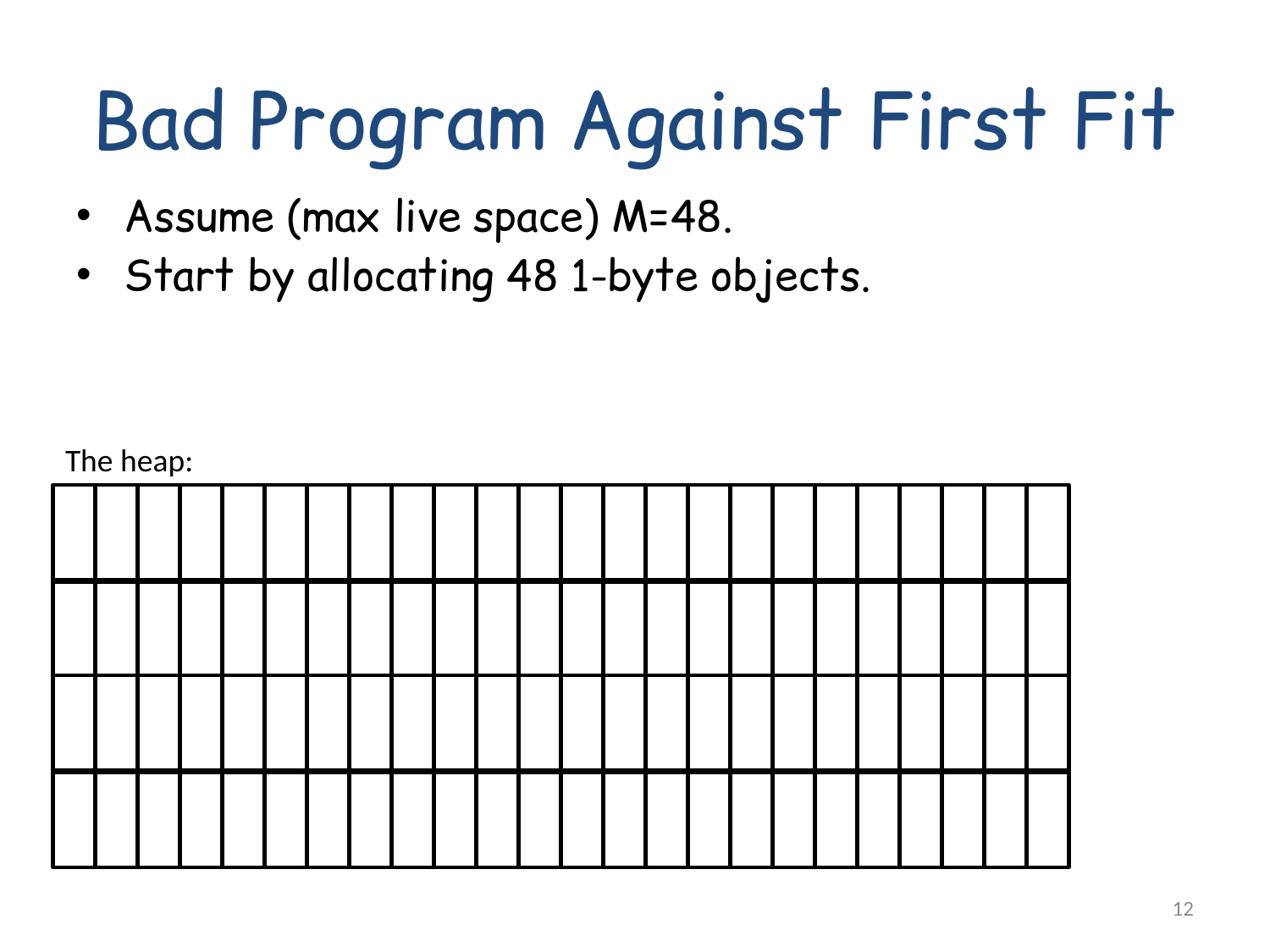

# Bad Program Against First Fit
Assume (max live space) M=48.
Start by allocating 48 1-byte objects.
The heap:

12